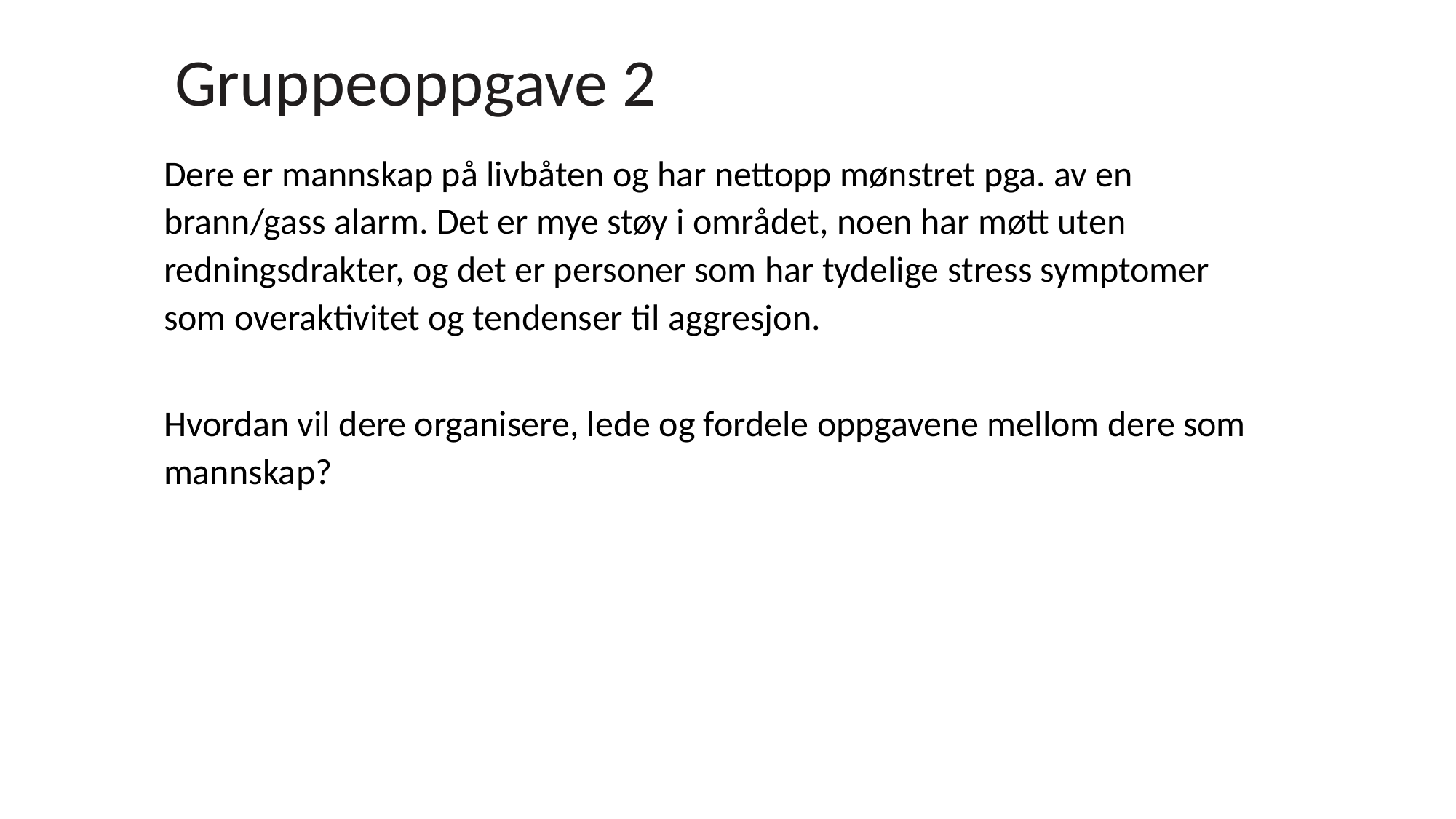

# Gruppeoppgave 2
Dere er mannskap på livbåten og har nettopp mønstret pga. av en brann/gass alarm. Det er mye støy i området, noen har møtt uten redningsdrakter, og det er personer som har tydelige stress symptomer som overaktivitet og tendenser til aggresjon.
Hvordan vil dere organisere, lede og fordele oppgavene mellom dere som mannskap?